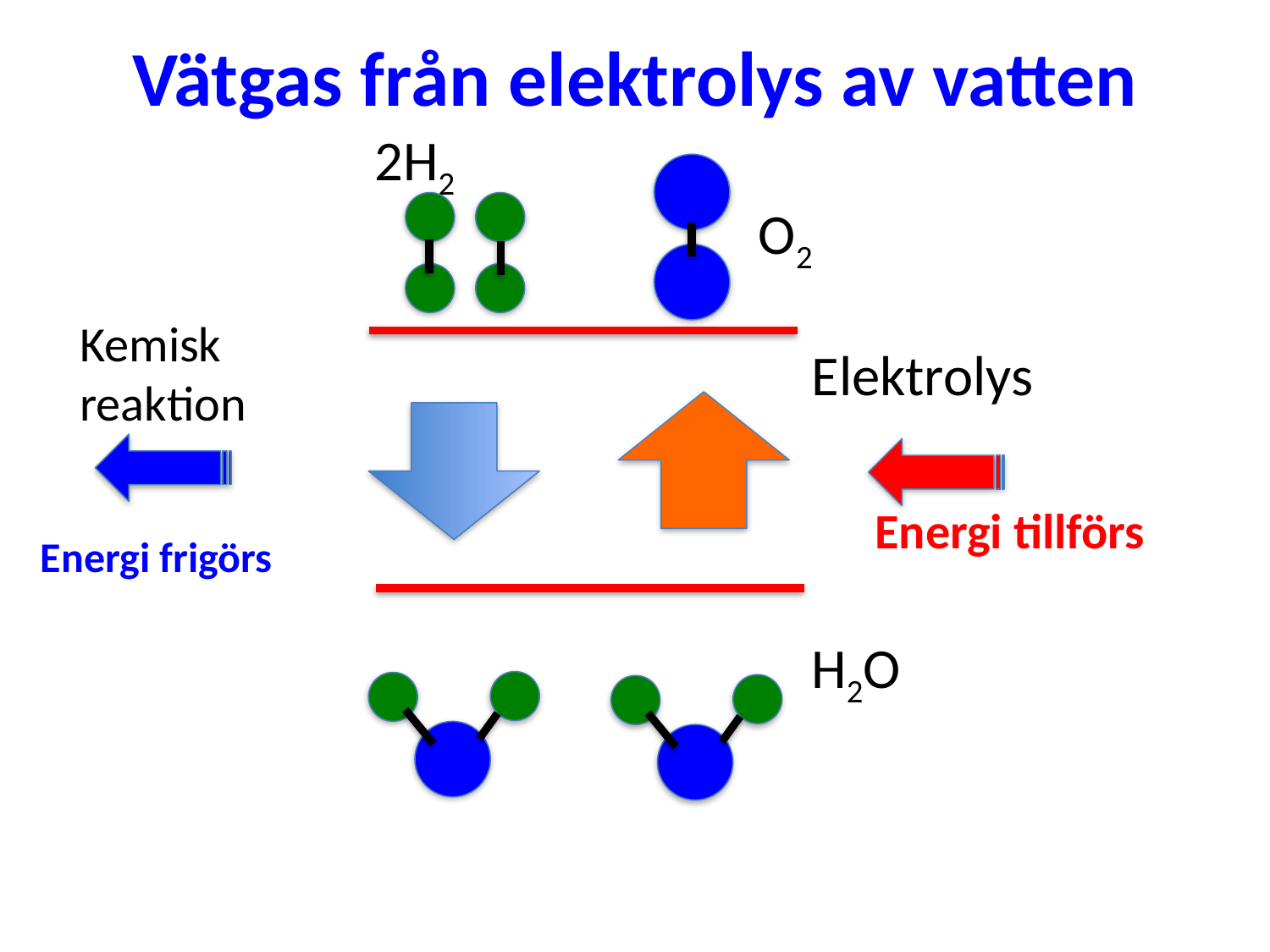

# Vätgas från elektrolys av vatten
2H2

O2

Kemisk
reaktion
Elektrolys

Energi tillförs
Energi frigörs
H2O